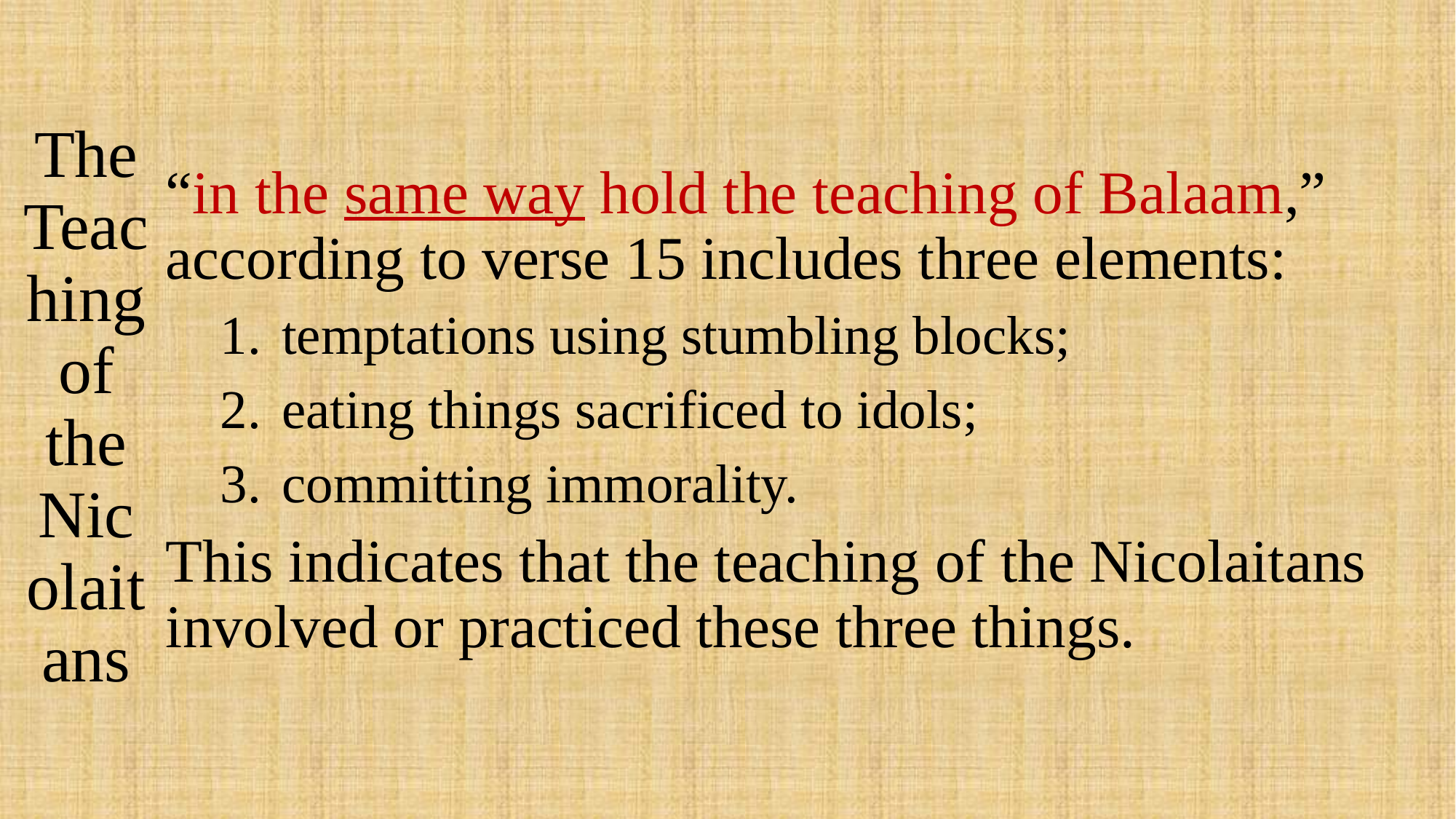

# The Teaching of the Nicolaitans
“in the same way hold the teaching of Balaam,” according to verse 15 includes three elements:
temptations using stumbling blocks;
eating things sacrificed to idols;
committing immorality.
This indicates that the teaching of the Nicolaitans involved or practiced these three things.